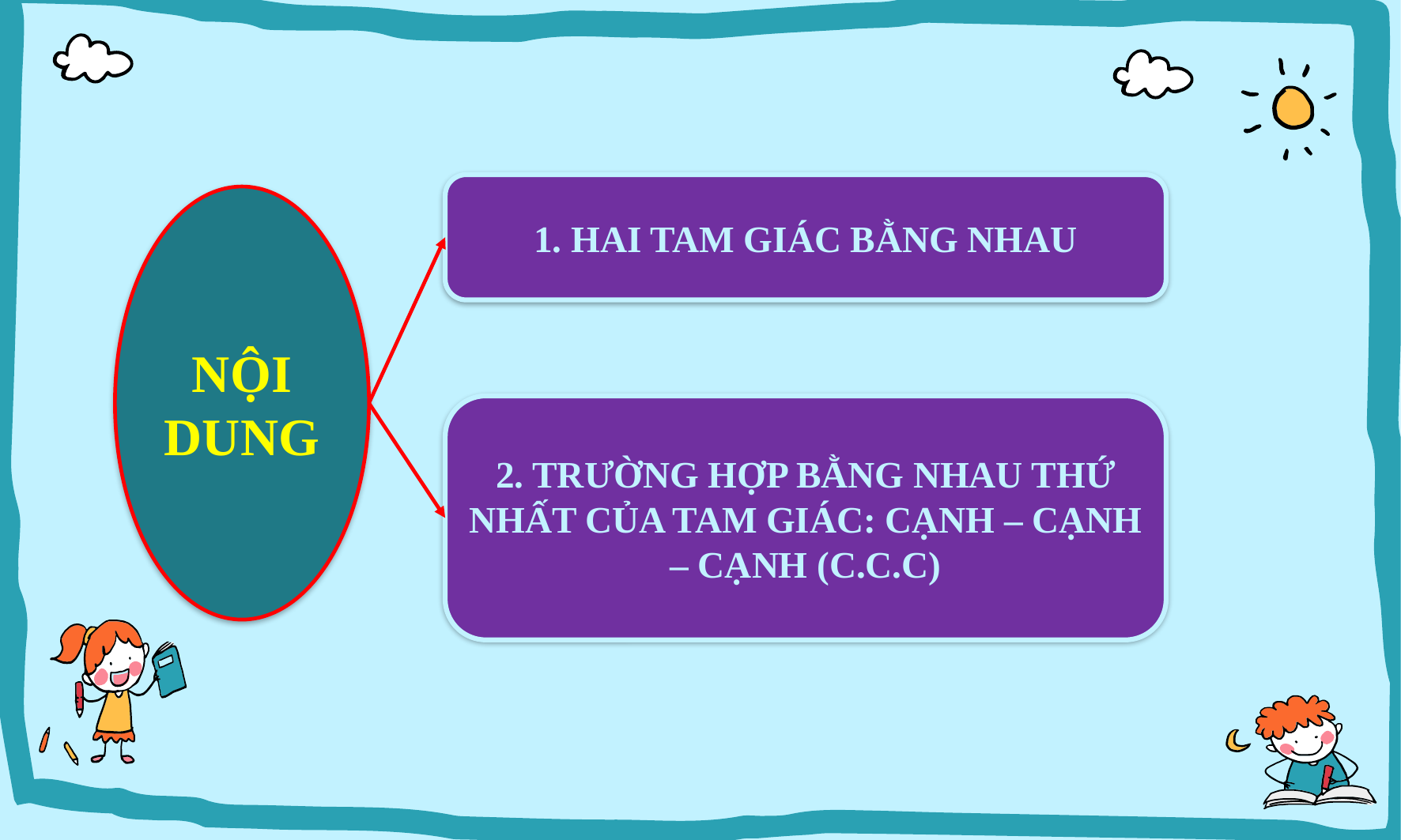

1. HAI TAM GIÁC BẰNG NHAU
NỘI DUNG
2. TRƯỜNG HỢP BẰNG NHAU THỨ NHẤT CỦA TAM GIÁC: CẠNH – CẠNH – CẠNH (C.C.C)